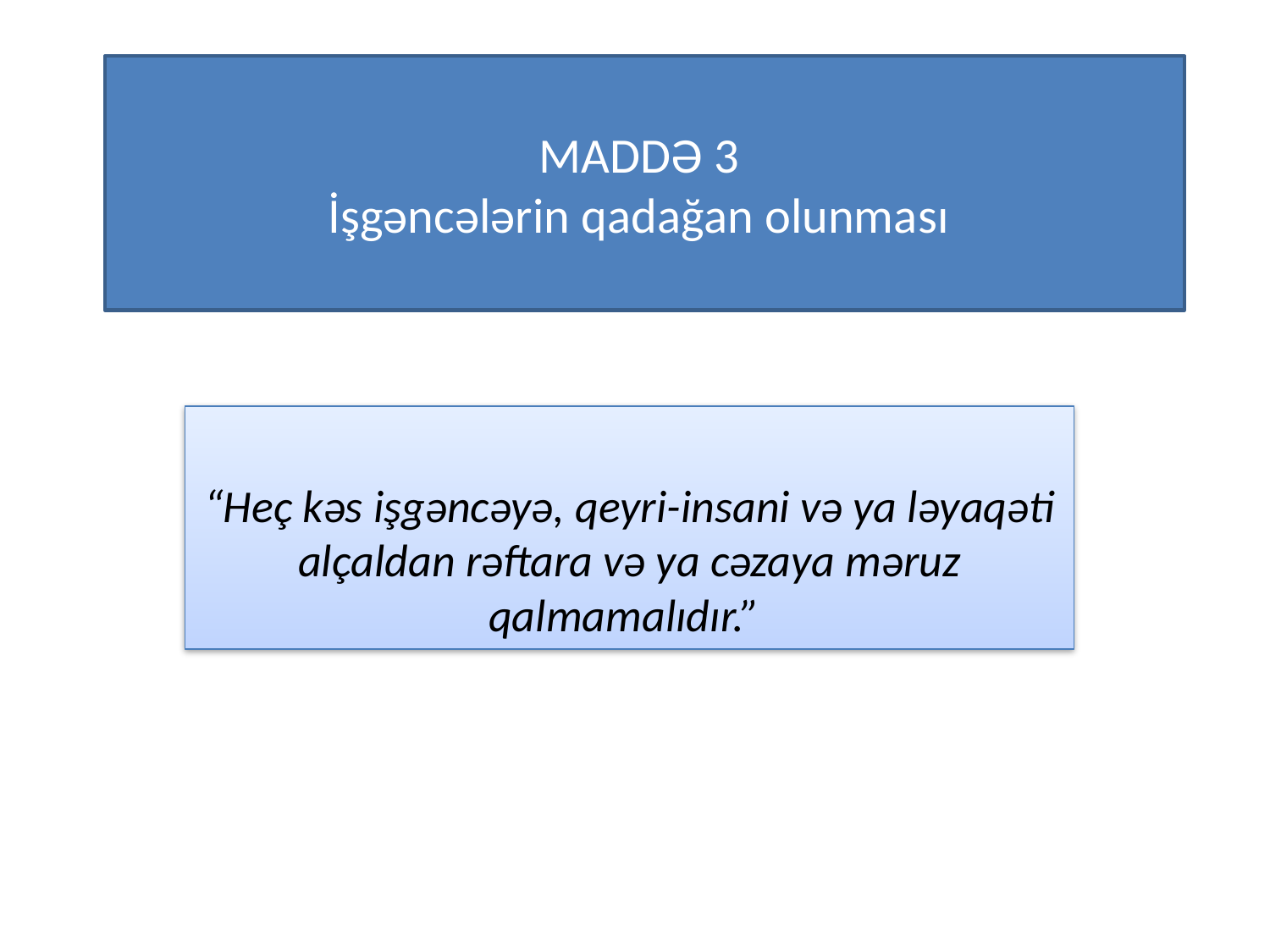

# MADDƏ 3 İşgəncələrin qadağan olunması

“Heç kəs işgəncəyə, qeyri-insani və ya ləyaqəti alçaldan rəftara və ya cəzaya məruz qalmamalıdır.”